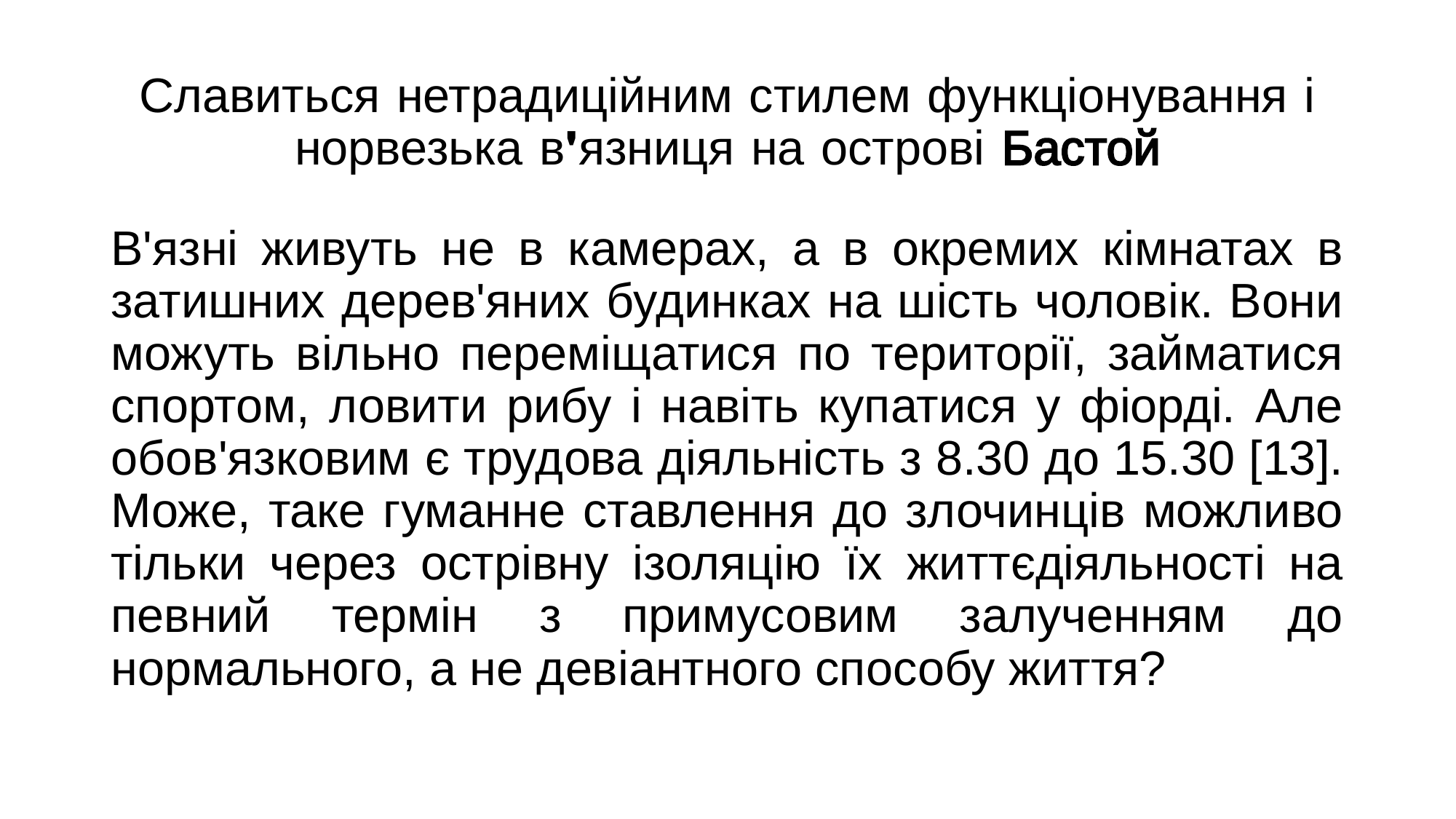

# Славиться нетрадиційним стилем функціонування і норвезька в'язниця на острові Бастой
В'язні живуть не в камерах, а в окремих кімнатах в затишних дерев'яних будинках на шість чоловік. Вони можуть вільно переміщатися по території, займатися спортом, ловити рибу і навіть купатися у фіорді. Але обов'язковим є трудова діяльність з 8.30 до 15.30 [13]. Може, таке гуманне ставлення до злочинців можливо тільки через острівну ізоляцію їх життєдіяльності на певний термін з примусовим залученням до нормального, а не девіантного способу життя?